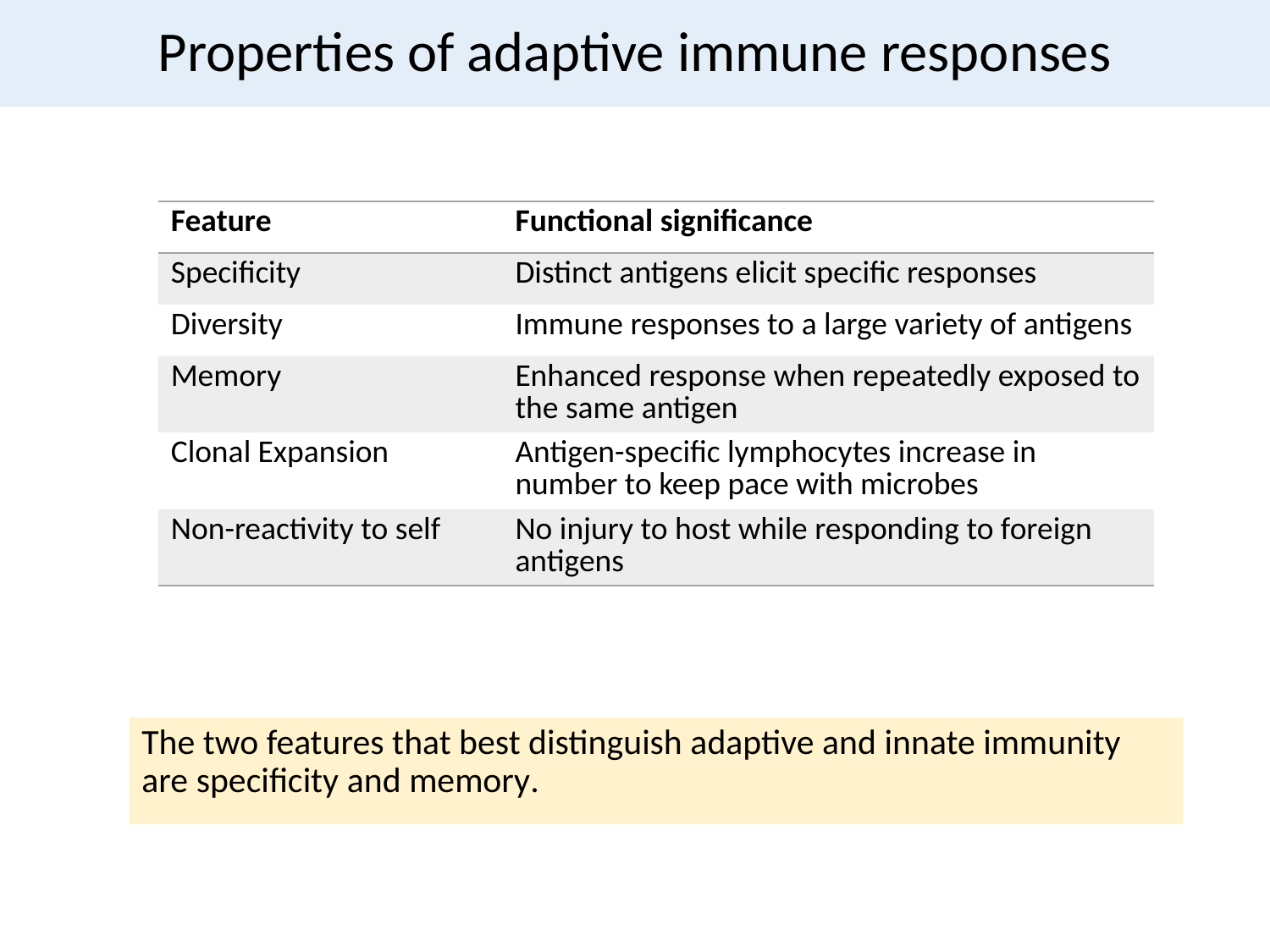

# Properties of adaptive immune responses
| Feature | Functional significance |
| --- | --- |
| Specificity | Distinct antigens elicit specific responses |
| Diversity | Immune responses to a large variety of antigens |
| Memory | Enhanced response when repeatedly exposed to the same antigen |
| Clonal Expansion | Antigen-specific lymphocytes increase in number to keep pace with microbes |
| Non-reactivity to self | No injury to host while responding to foreign antigens |
The two features that best distinguish adaptive and innate immunity are specificity and memory.